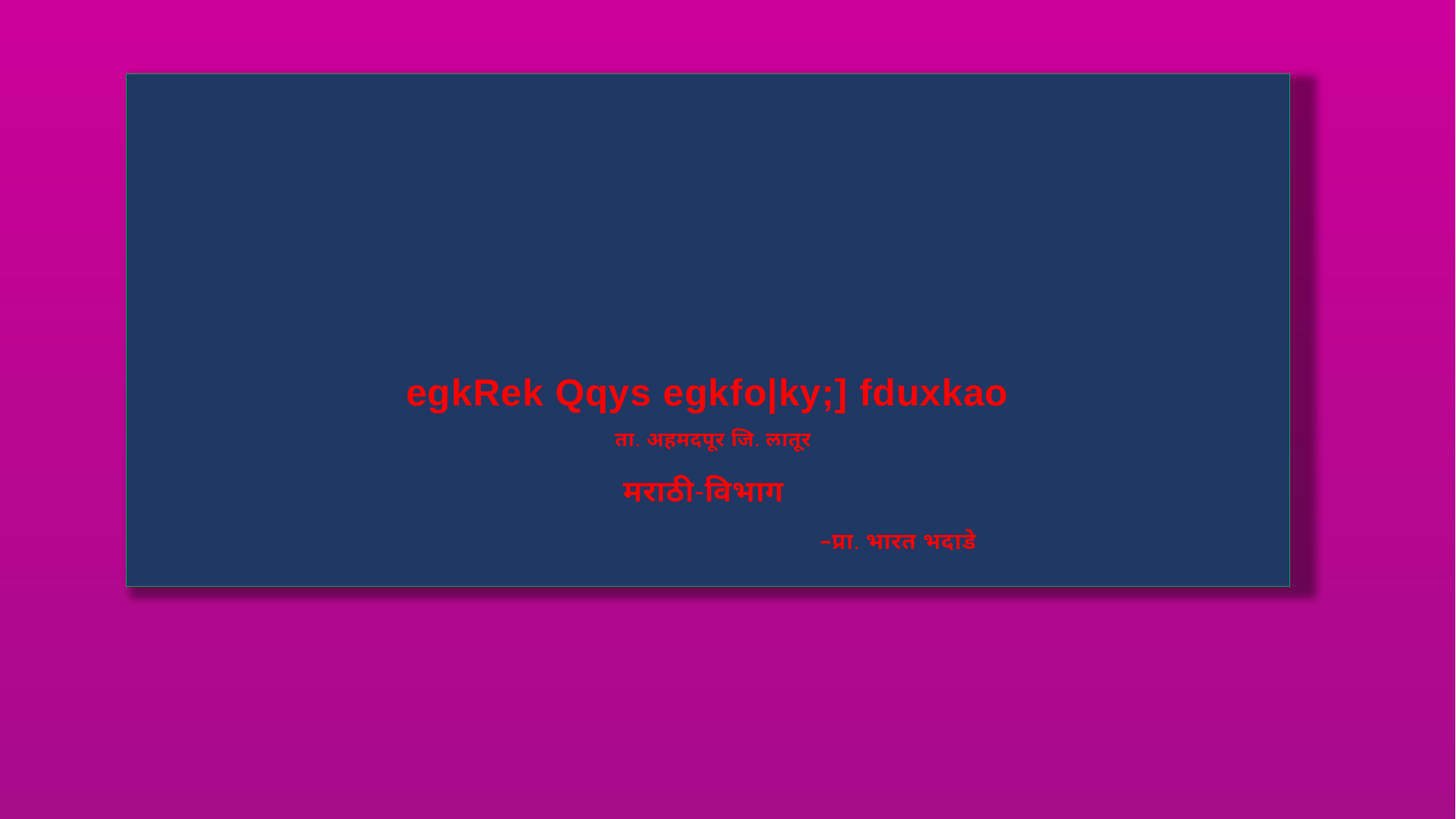

# egkRek Qqys egkfo|ky;] fduxkao ता. अहमदपूर जि. लातूर मराठी-विभाग –प्रा. भारत भदाडे